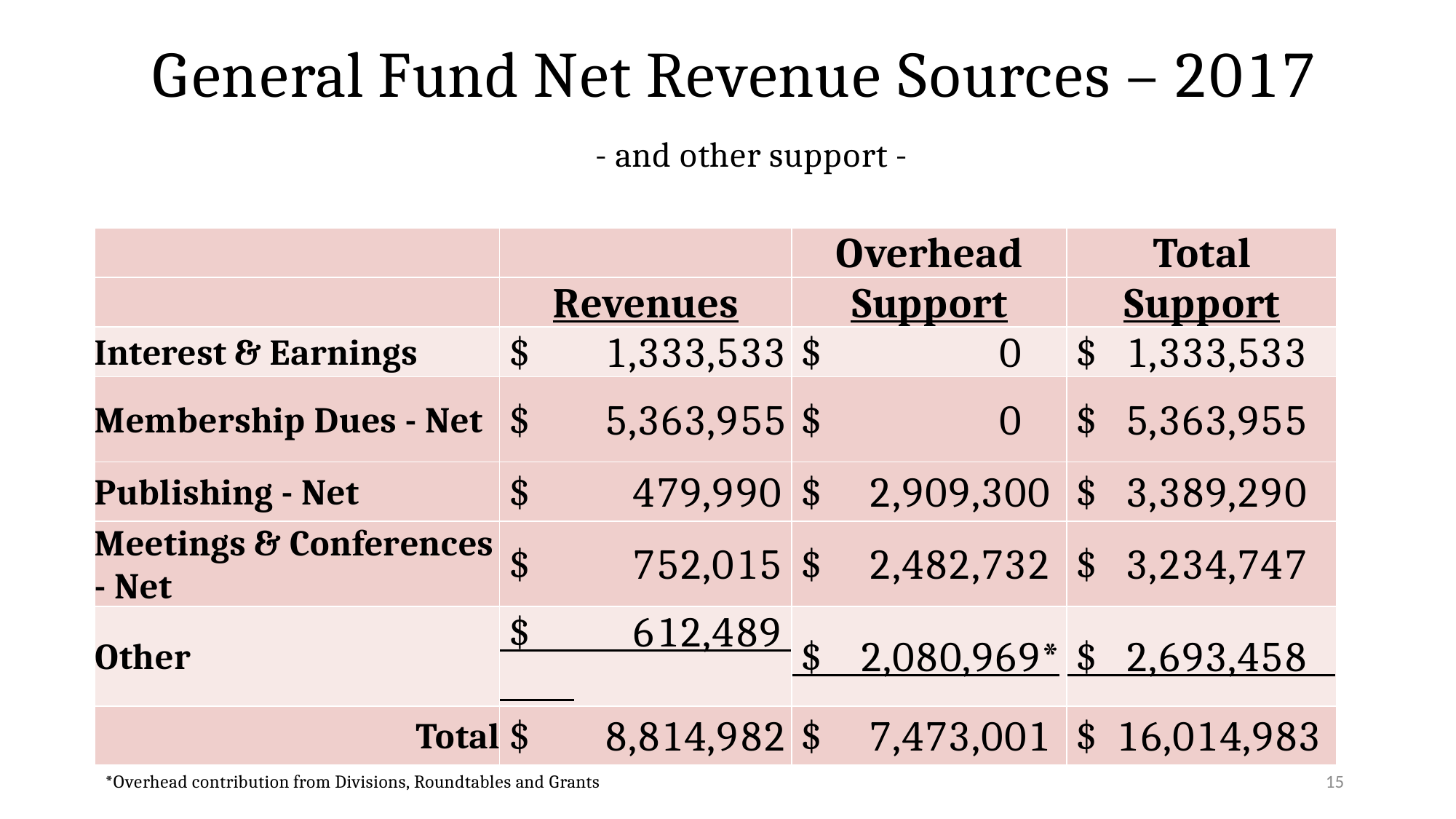

# General Fund Net Revenue Sources – 2017 - and other support -
|  |  | Overhead | Total |
| --- | --- | --- | --- |
|  | Revenues | Support | Support |
| Interest & Earnings | $ 1,333,533 | $ 0 | $ 1,333,533 |
| Membership Dues - Net | $ 5,363,955 | $ 0 | $ 5,363,955 |
| Publishing - Net | $ 479,990 | $ 2,909,300 | $ 3,389,290 |
| Meetings & Conferences - Net | $ 752,015 | $ 2,482,732 | $ 3,234,747 |
| Other | $ 612,489 | $ 2,080,969\* | $ 2,693,458 |
| Total | $ 8,814,982 | $ 7,473,001 | $ 16,014,983 |
15
*Overhead contribution from Divisions, Roundtables and Grants